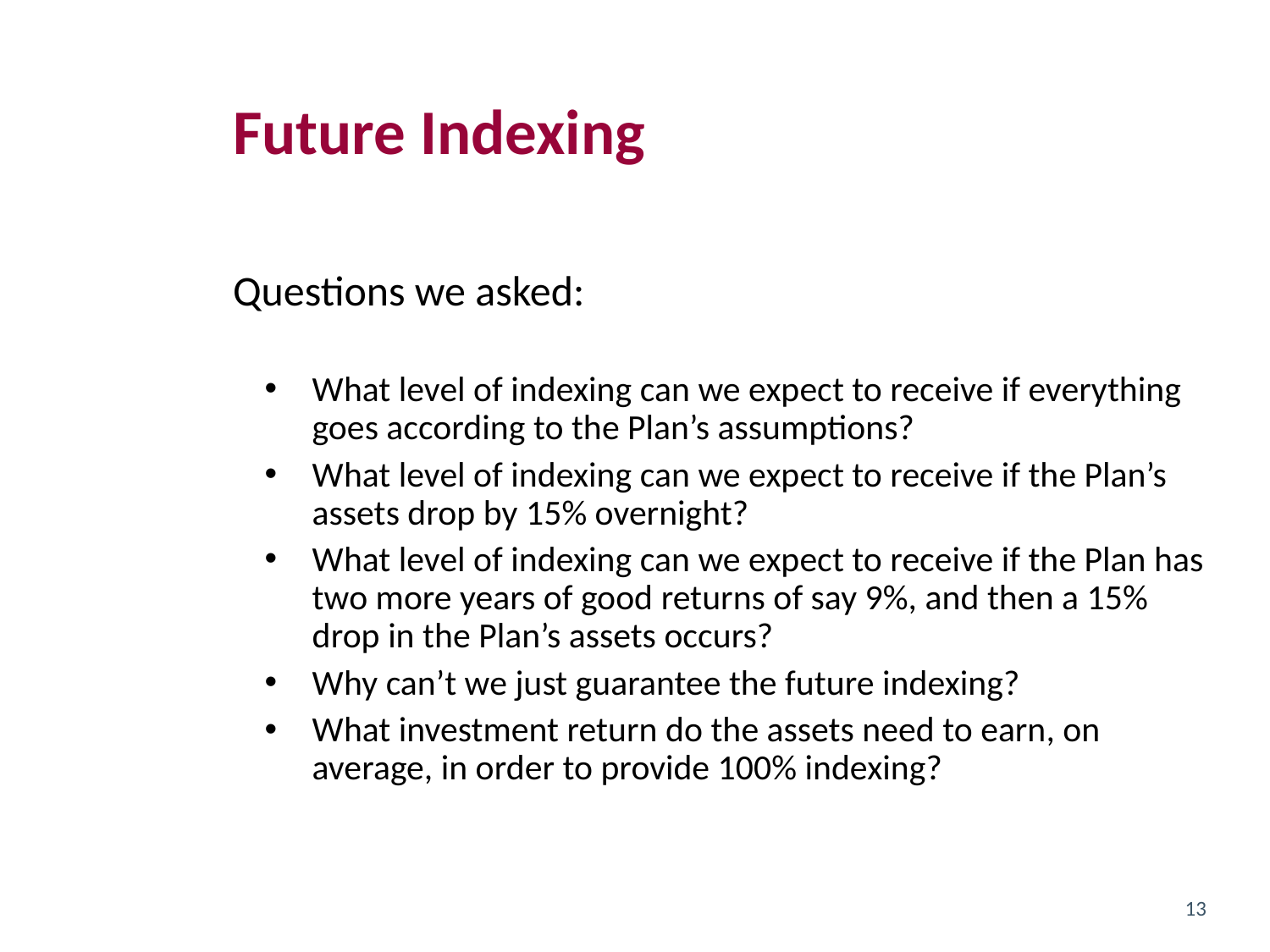

# Future Indexing
Questions we asked:

What level of indexing can we expect to receive if everything goes according to the Plan’s assumptions?
What level of indexing can we expect to receive if the Plan’s assets drop by 15% overnight?
What level of indexing can we expect to receive if the Plan has two more years of good returns of say 9%, and then a 15% drop in the Plan’s assets occurs?
Why can’t we just guarantee the future indexing?
What investment return do the assets need to earn, on average, in order to provide 100% indexing?
13